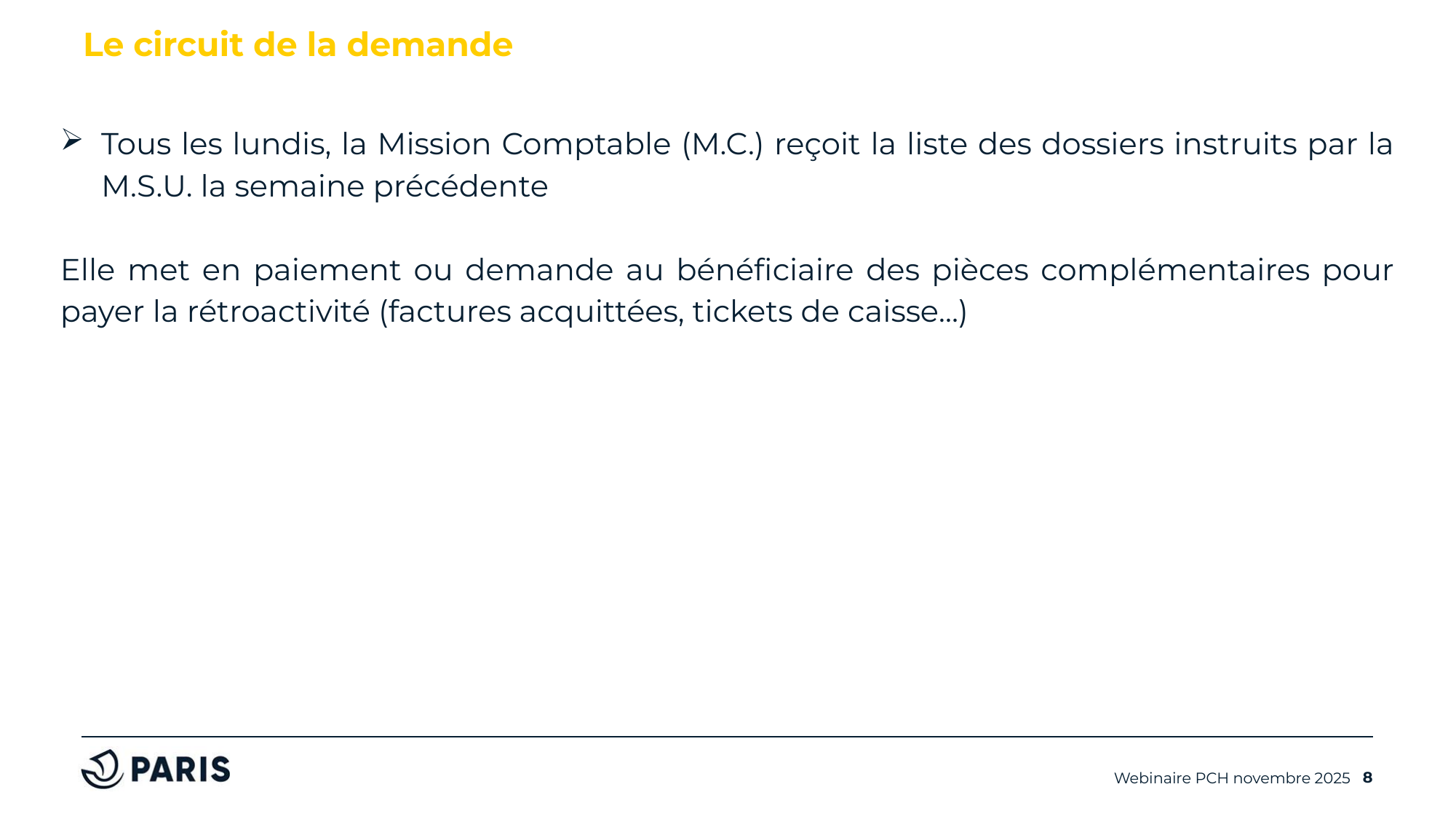

# Le circuit de la demande

Tous les lundis, la Mission Comptable (M.C.) reçoit la liste des dossiers instruits par la M.S.U. la semaine précédente

Elle met en paiement ou demande au bénéficiaire des pièces complémentaires pour payer la rétroactivité (factures acquittées, tickets de caisse…)

Webinaire PCH novembre 2025
8